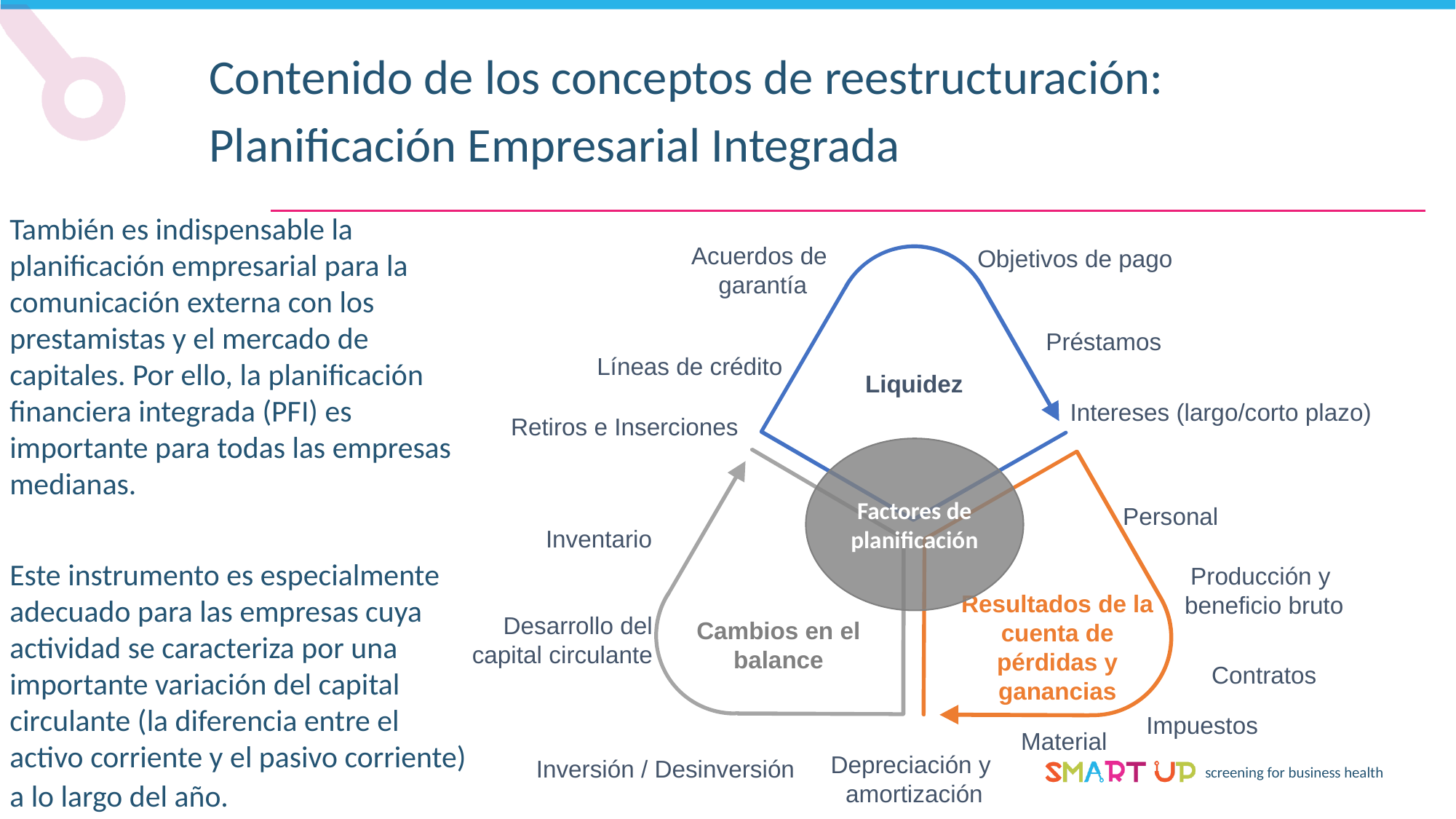

Contenido de los conceptos de reestructuración:
Planificación Empresarial Integrada
También es indispensable la planificación empresarial para la comunicación externa con los prestamistas y el mercado de capitales. Por ello, la planificación financiera integrada (PFI) es importante para todas las empresas medianas.

Este instrumento es especialmente adecuado para las empresas cuya actividad se caracteriza por una importante variación del capital circulante (la diferencia entre el activo corriente y el pasivo corriente) a lo largo del año.
Acuerdos de
 garantía
Objetivos de pago

Préstamos
Líneas de crédito
Liquidez
Intereses (largo/corto plazo)
Retiros e Inserciones
Factores de planificación
Personal
Inventario
Producción y
beneficio bruto
Resultados de la cuenta de pérdidas y ganancias
Desarrollo del
 capital circulante
Cambios en el balance
Contratos
Impuestos
Material
Depreciación y
amortización
Inversión / Desinversión